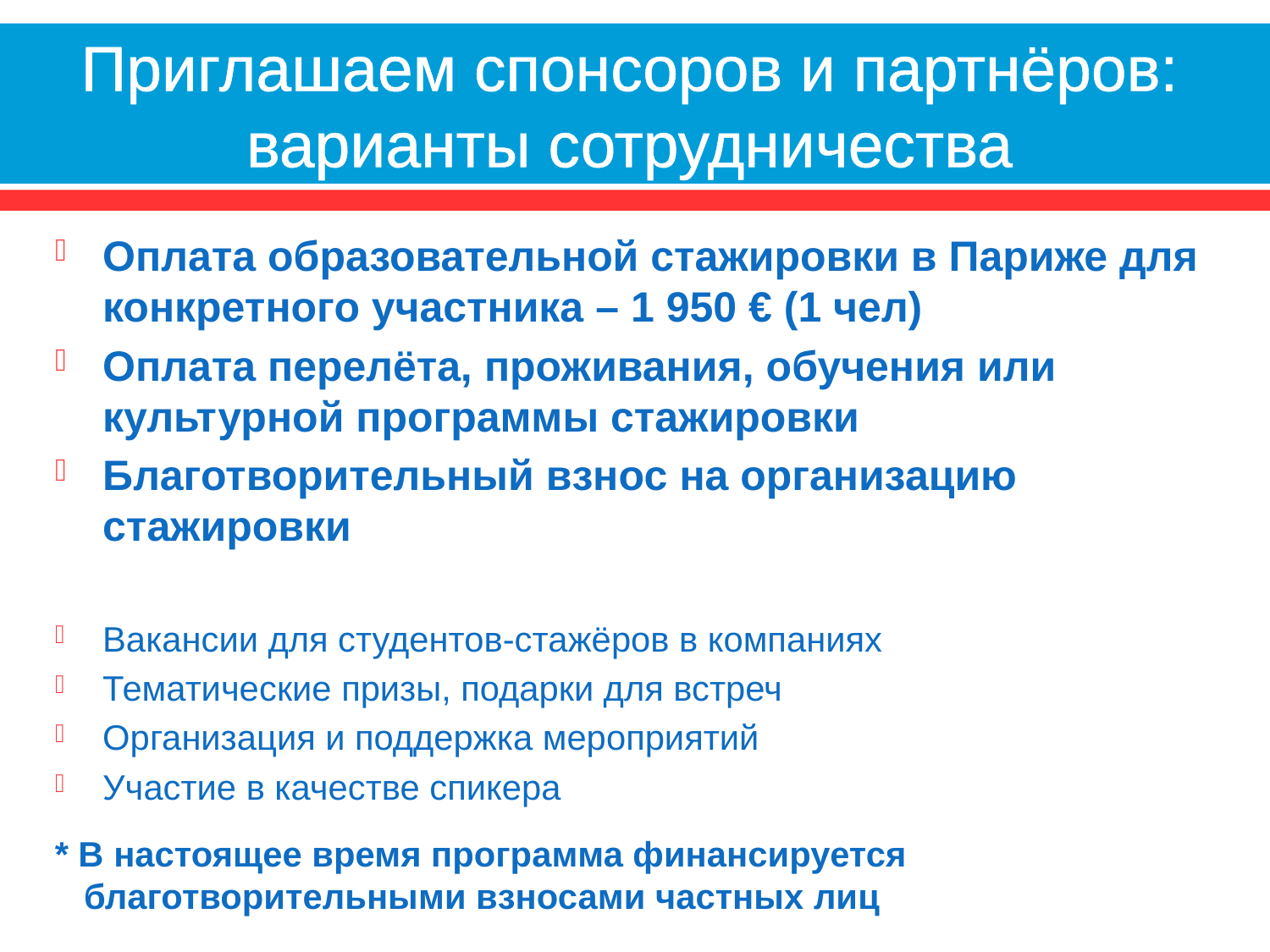

Приглашаем спонсоров и партнёров:
варианты сотрудничества
Оплата образовательной стажировки в Париже для конкретного участника – 1 950 € (1 чел)
Оплата перелёта, проживания, обучения или культурной программы стажировки
Благотворительный взнос на организацию стажировки

Вакансии для студентов-стажёров в компаниях
Тематические призы, подарки для встреч
Организация и поддержка мероприятий
Участие в качестве спикера

* В настоящее время программа финансируется
   благотворительными взносами частных лиц